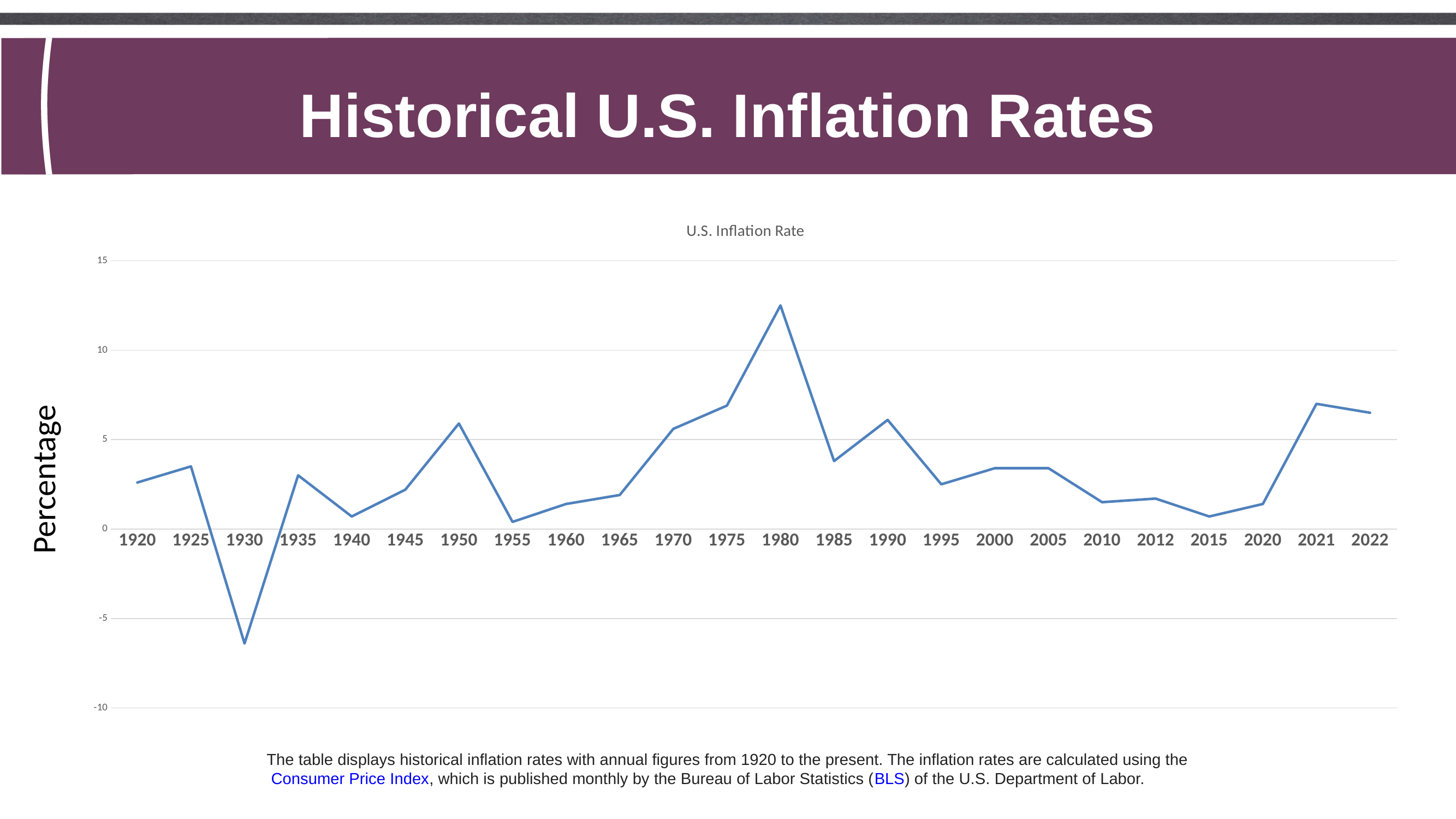

Historical U.S. Inflation Rates

### Chart: U.S. Inflation Rate

| Category | Percentage |
|---|---|
| 1920 | 2.6 |
| 1925 | 3.5 |
| 1930 | -6.4 |
| 1935 | 3.0 |
| 1940 | 0.7 |
| 1945 | 2.2 |
| 1950 | 5.9 |
| 1955 | 0.4 |
| 1960 | 1.4 |
| 1965 | 1.9 |
| 1970 | 5.6 |
| 1975 | 6.9 |
| 1980 | 12.5 |
| 1985 | 3.8 |
| 1990 | 6.1 |
| 1995 | 2.5 |
| 2000 | 3.4 |
| 2005 | 3.4 |
| 2010 | 1.5 |
| 2012 | 1.7 |
| 2015 | 0.7 |
| 2020 | 1.4 |
| 2021 | 7.0 |
| 2022 | 6.5 |
Percentage
The table displays historical inflation rates with annual figures from 1920 to the present. The inflation rates are calculated using the
 Consumer Price Index, which is published monthly by the Bureau of Labor Statistics (BLS) of the U.S. Department of Labor.